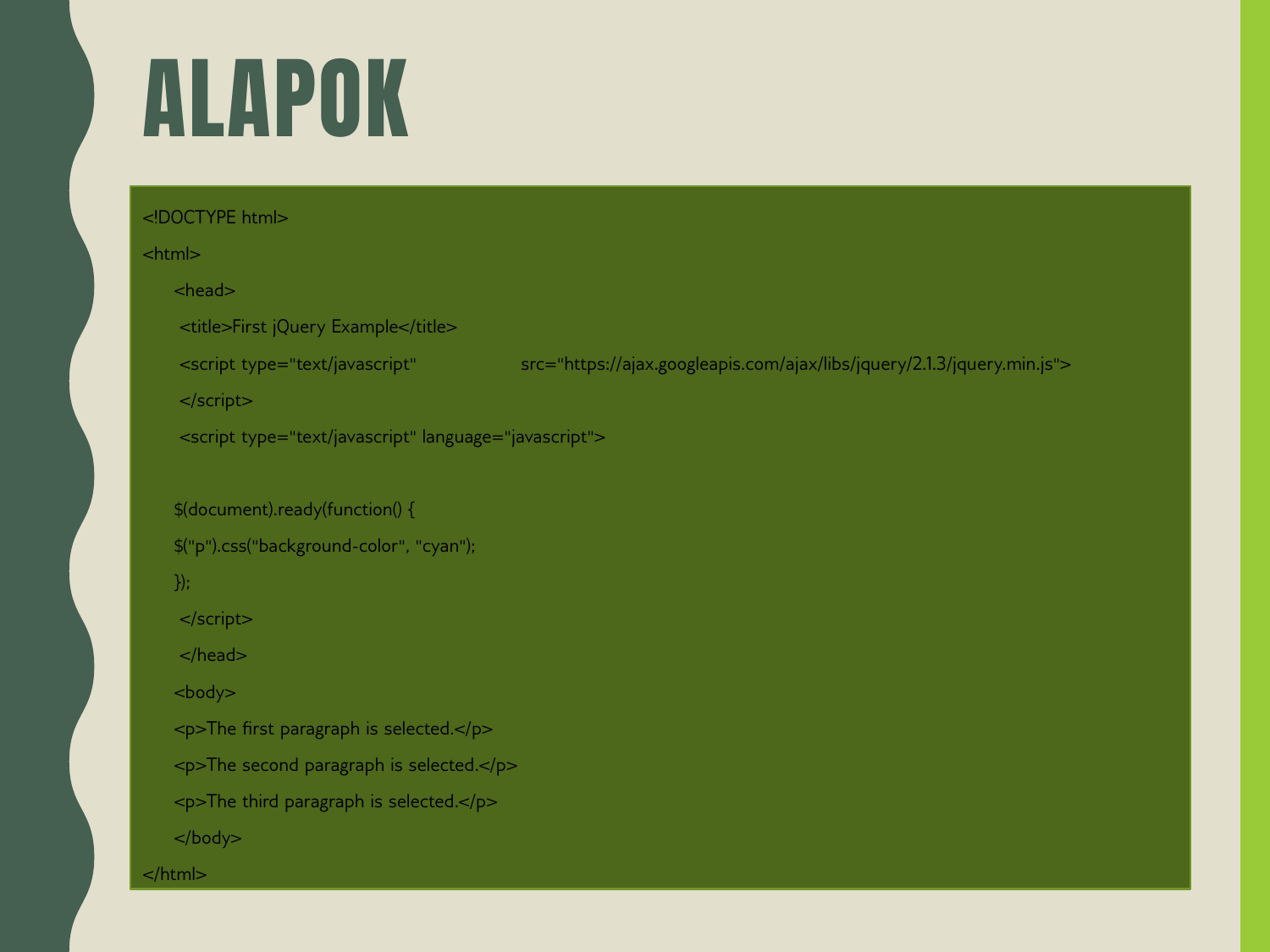

# Alapok

<!DOCTYPE html>
<html>
	<head>
		 <title>First jQuery Example</title>
		 <script type="text/javascript" 	src="https://ajax.googleapis.com/ajax/libs/jquery/2.1.3/jquery.min.js">
		 </script>
		 <script type="text/javascript" language="javascript">

		$(document).ready(function() {
 			$("p").css("background-color", "cyan");
 		});
		 </script>
	 </head>
	<body>
		<p>The first paragraph is selected.</p>
		<p>The second paragraph is selected.</p>
		<p>The third paragraph is selected.</p>
	</body>
</html>